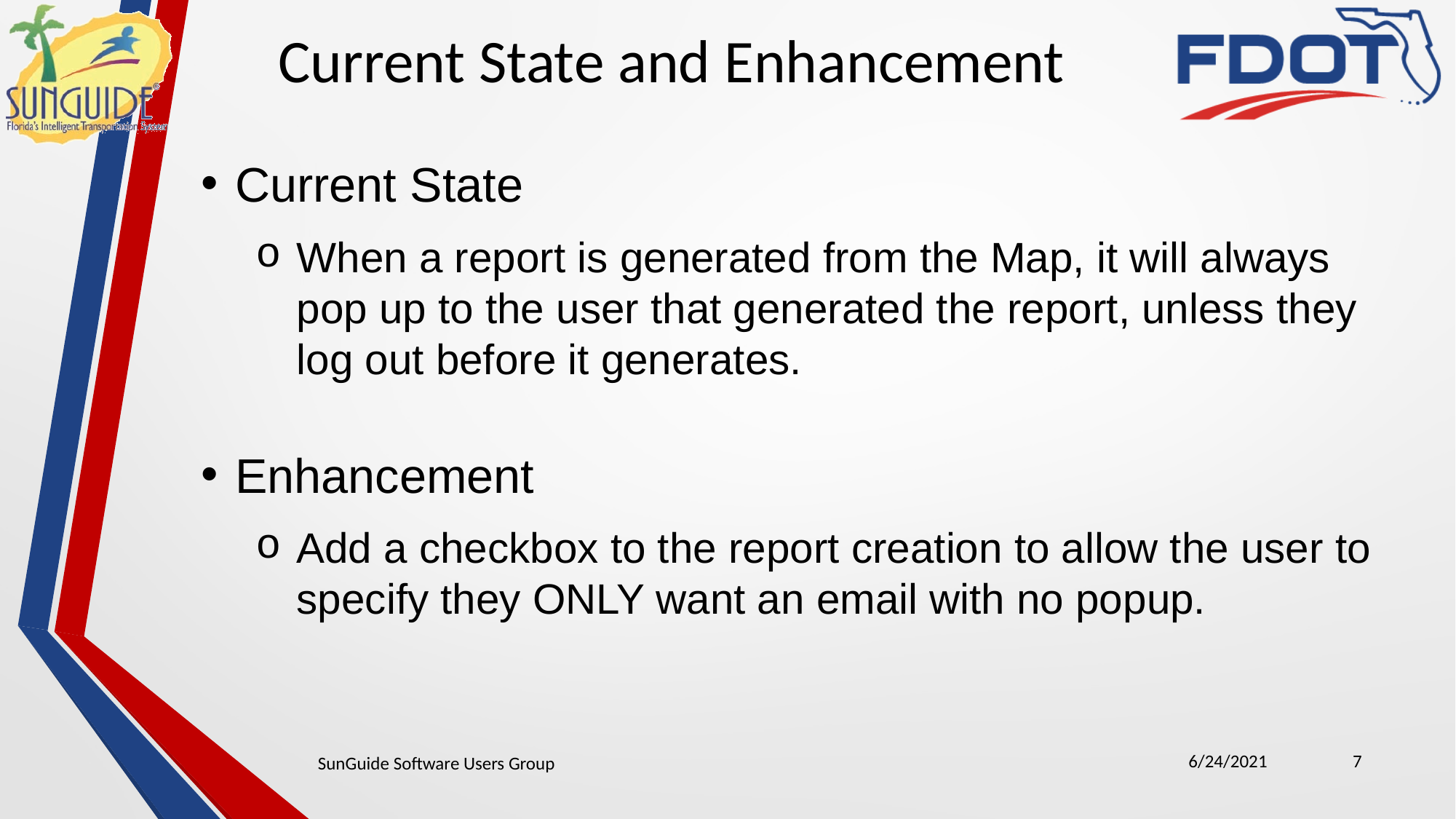

Current State and Enhancement
Current State
When a report is generated from the Map, it will always pop up to the user that generated the report, unless they log out before it generates.

Enhancement
Add a checkbox to the report creation to allow the user to specify they ONLY want an email with no popup.
6/24/2021
7
SunGuide Software Users Group